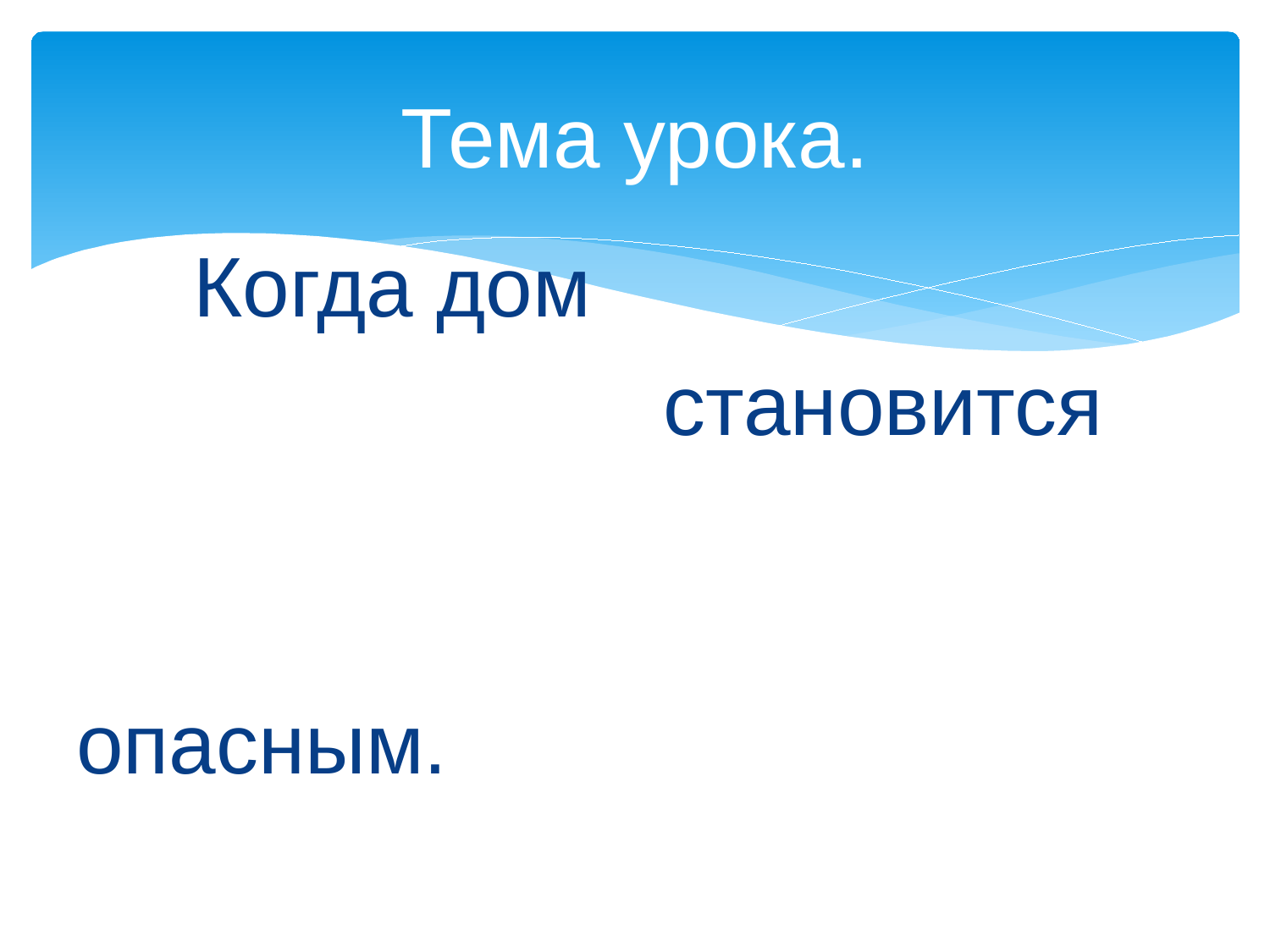

# Тема урока.
     Когда дом
                         становится

                                  опасным.